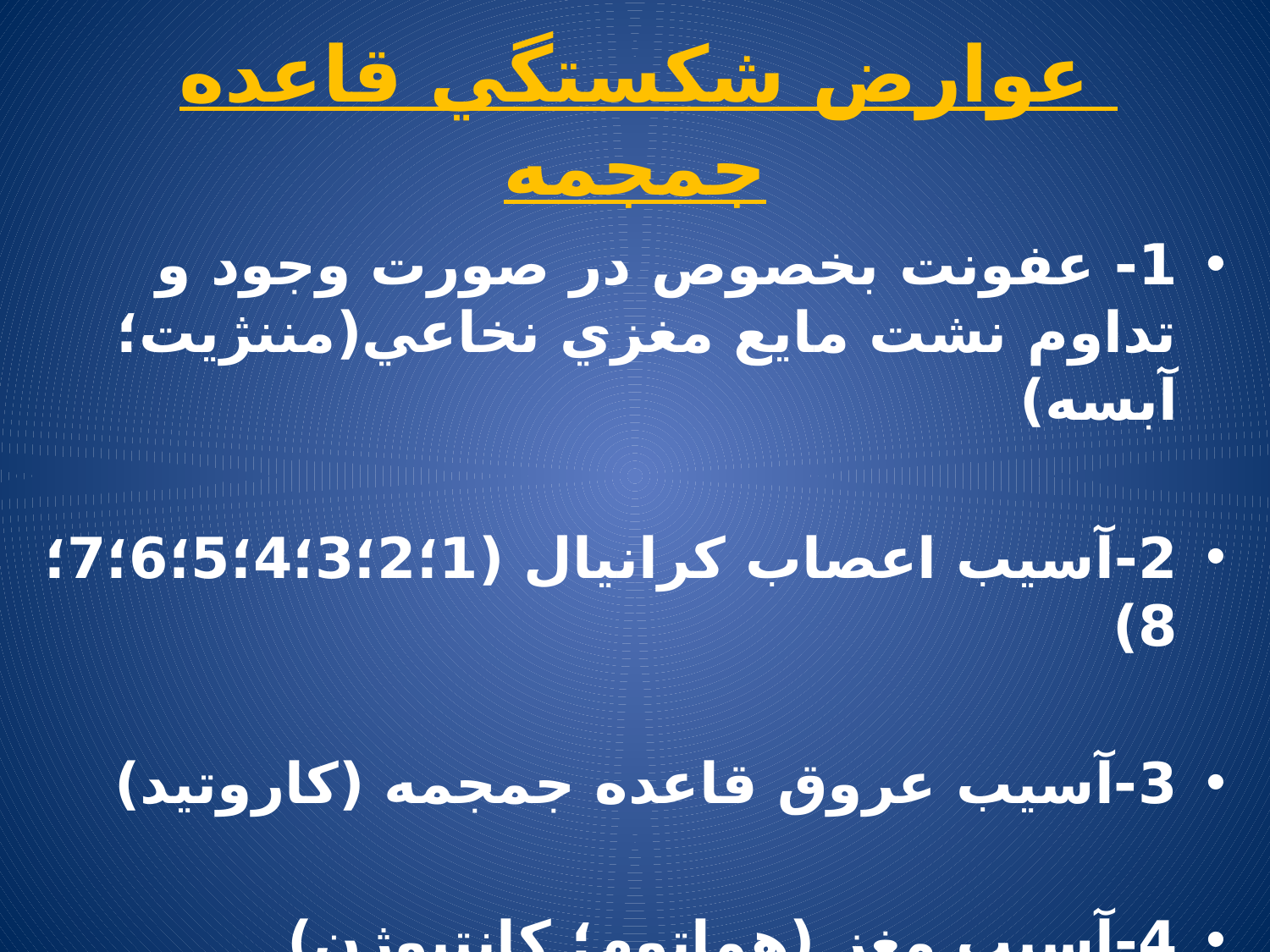

# عوارض شكستگي قاعده جمجمه
1- عفونت بخصوص در صورت وجود و تداوم نشت مايع مغزي نخاعي(مننژيت؛ آبسه)

2-آسيب اعصاب كرانيال (1؛2؛3؛4؛5؛6؛7؛8)

3-آسيب عروق قاعده جمجمه (كاروتيد)

4-آسيب مغز (هماتوم؛ كانتیوژن)